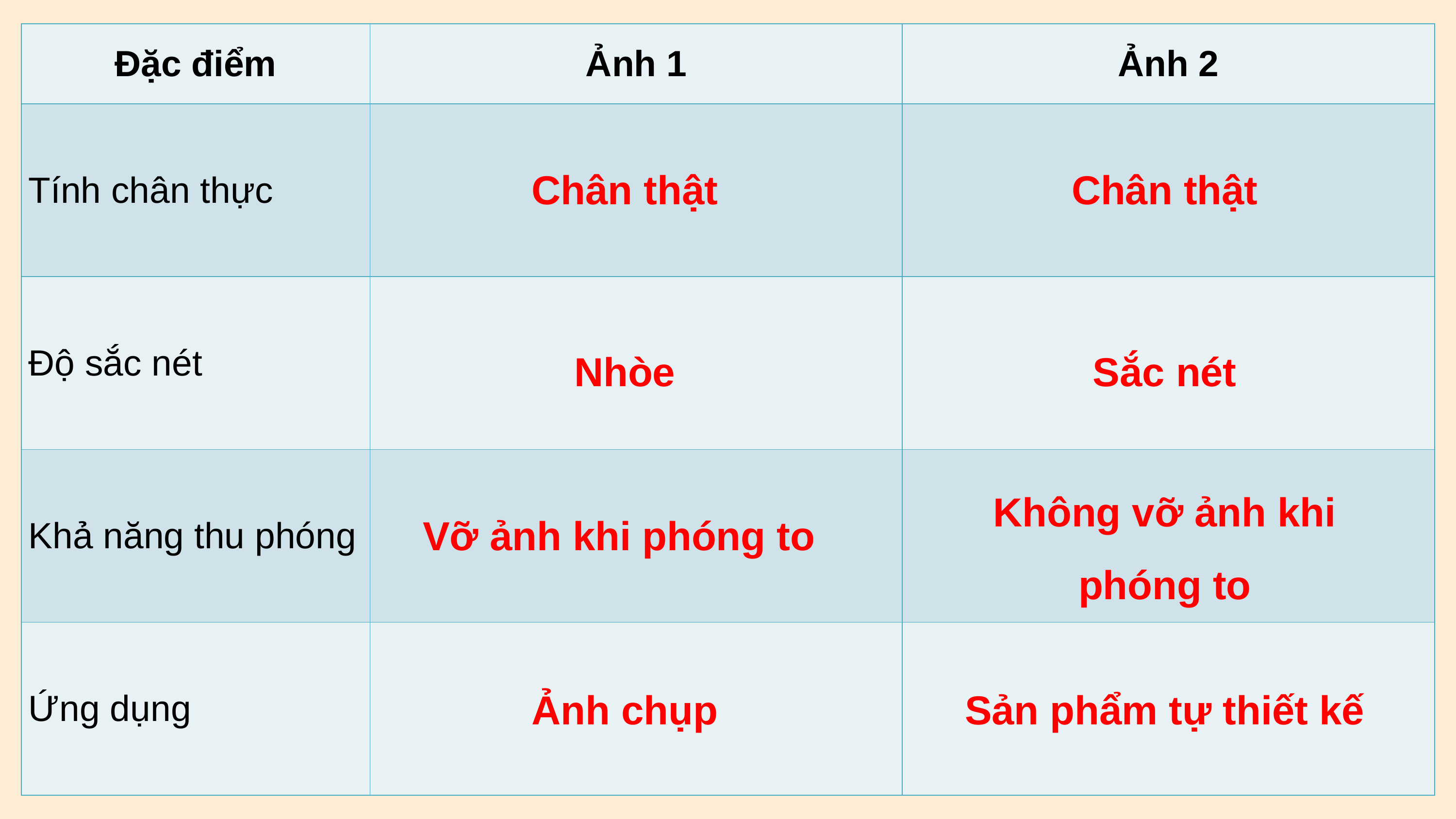

| Đặc điểm | Ảnh 1 | Ảnh 2 |
| --- | --- | --- |
| Tính chân thực |  |  |
| Độ sắc nét |  |  |
| Khả năng thu phóng |  |  |
| Ứng dụng |  |  |
Chân thật
Chân thật
Nhòe
Sắc nét
Không vỡ ảnh khi phóng to
Vỡ ảnh khi phóng to
Ảnh chụp
Sản phẩm tự thiết kế